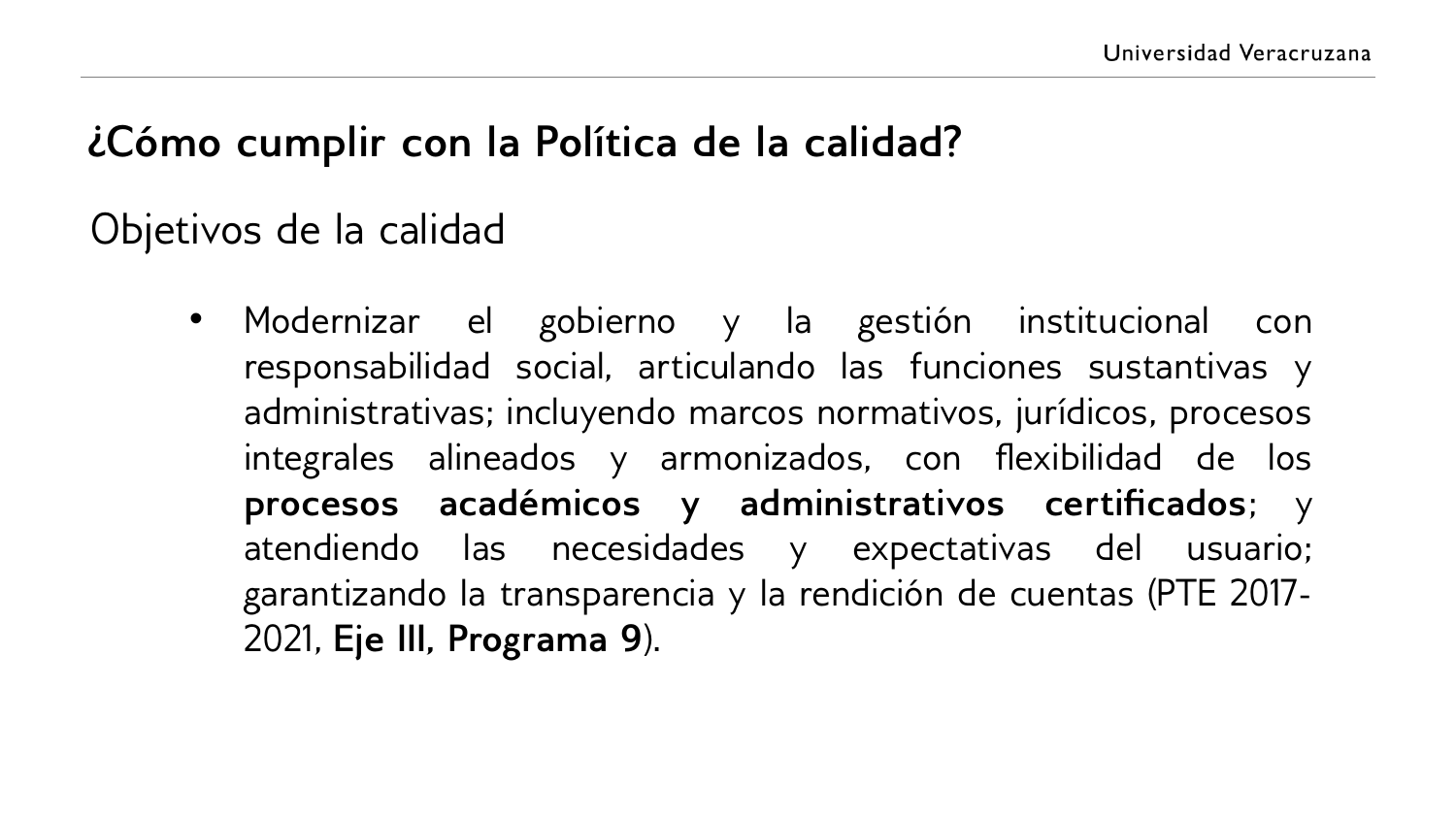

¿Cómo cumplir con la Política de la calidad?
Objetivos de la calidad
Modernizar el gobierno y la gestión institucional con responsabilidad social, articulando las funciones sustantivas y administrativas; incluyendo marcos normativos, jurídicos, procesos integrales alineados y armonizados, con flexibilidad de los procesos académicos y administrativos certificados; y atendiendo las necesidades y expectativas del usuario; garantizando la transparencia y la rendición de cuentas (PTE 2017-2021, Eje III, Programa 9).